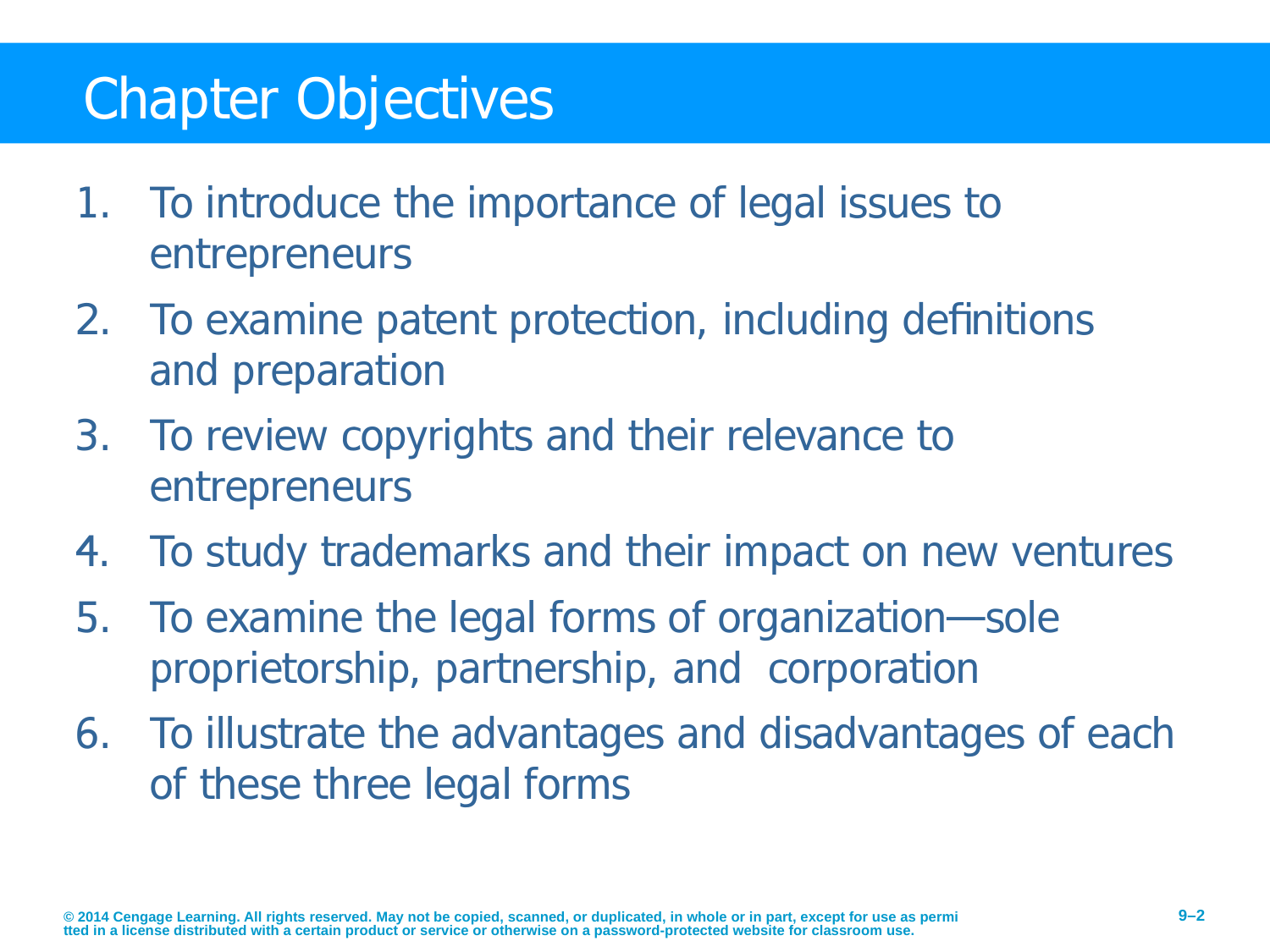

# Chapter Objectives
To introduce the importance of legal issues to entrepreneurs
To examine patent protection, including definitions
and preparation
To review copyrights and their relevance to entrepreneurs
To study trademarks and their impact on new ventures
To examine the legal forms of organization—sole proprietorship, partnership, and  corporation
To illustrate the advantages and disadvantages of each of these three legal forms
© 2014 Cengage Learning. All rights reserved. May not be copied, scanned, or duplicated, in whole or in part, except for use as permitted in a license distributed with a certain product or service or otherwise on a password-protected website for classroom use.
9–2